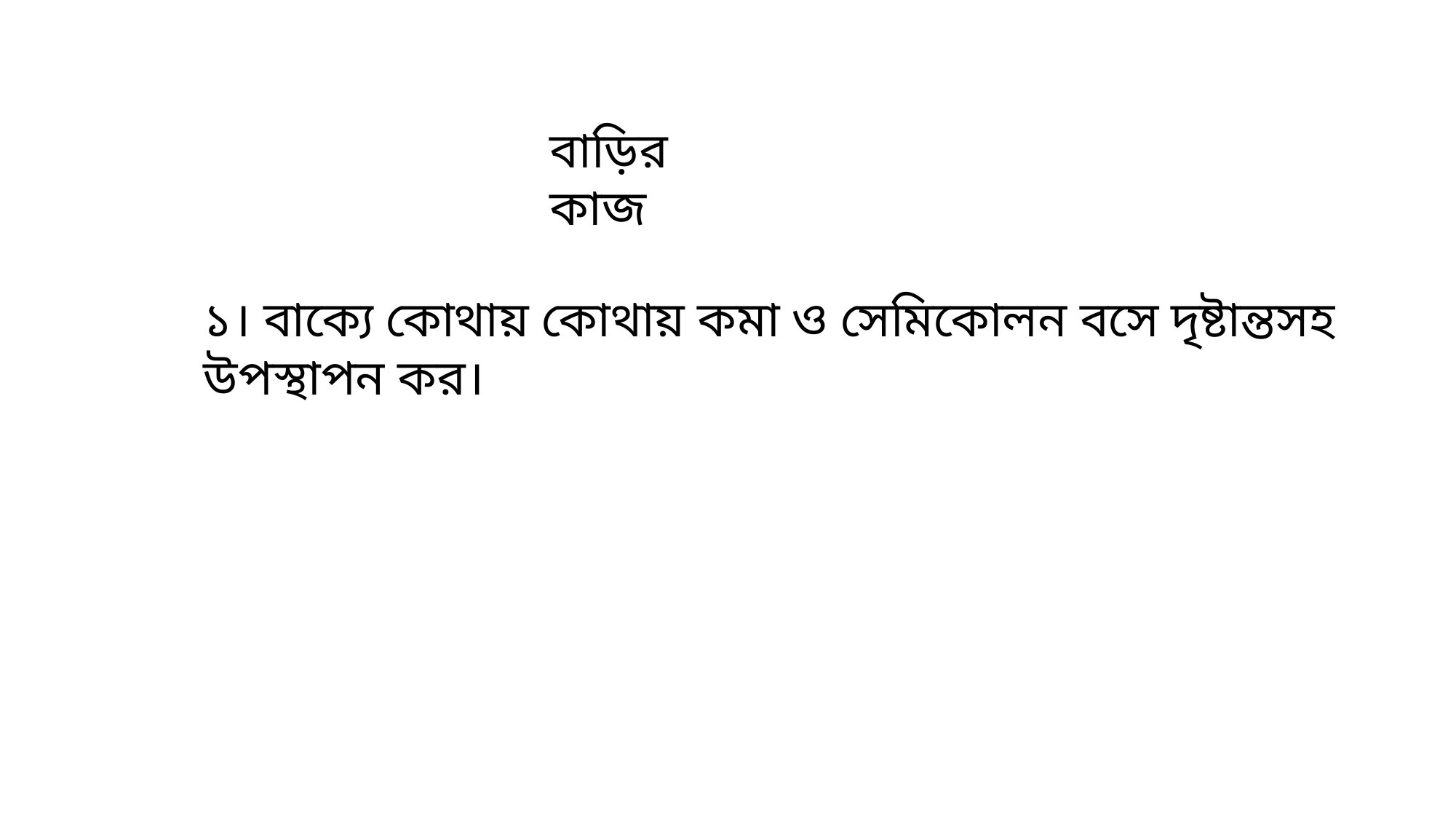

বাড়ির কাজ
১। বাক্যে কোথায় কোথায় কমা ও সেমিকোলন বসে দৃষ্টান্তসহ উপস্থাপন কর।